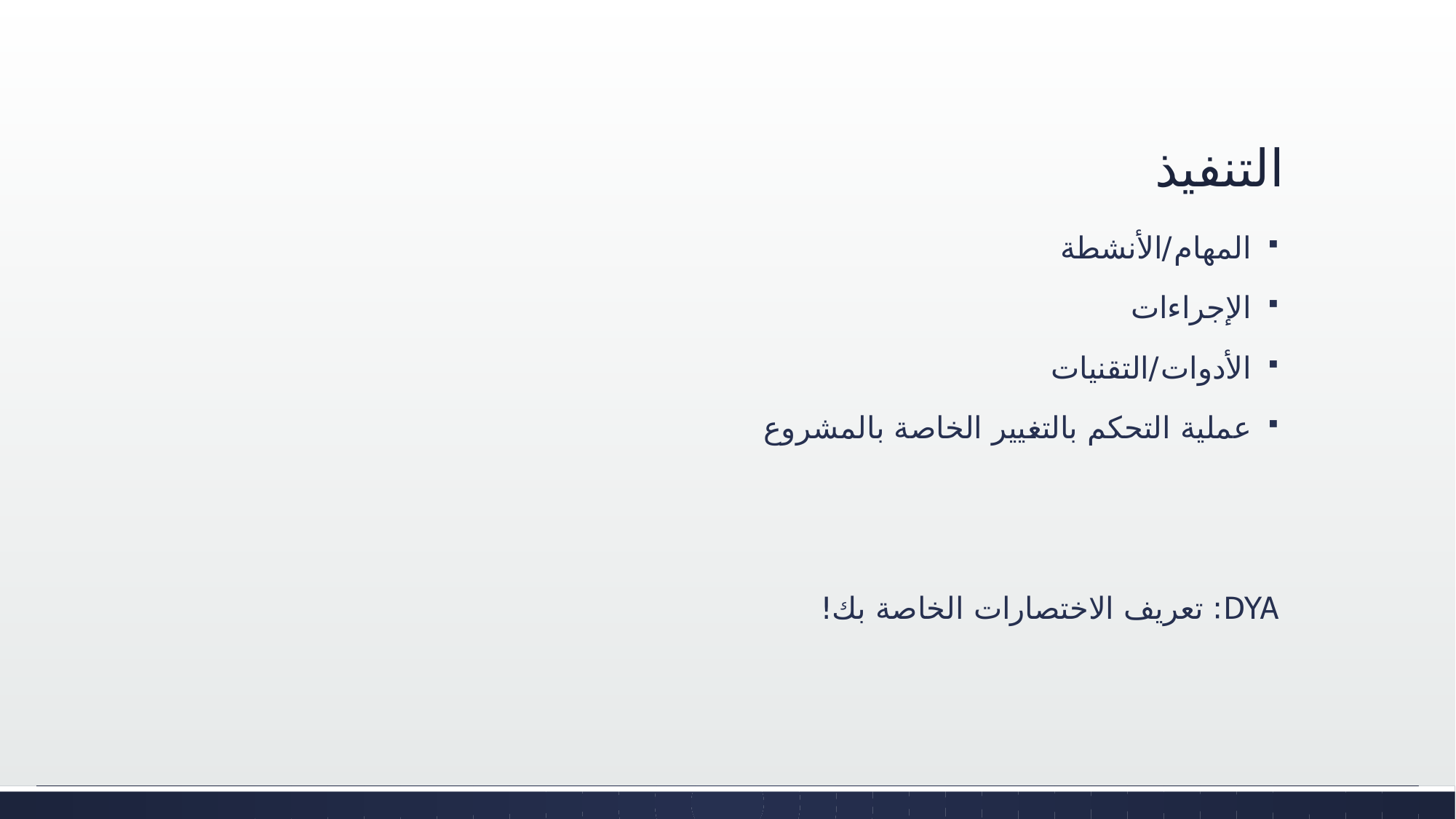

# التنفيذ
المهام/الأنشطة
الإجراءات
الأدوات/التقنيات
عملية التحكم بالتغيير الخاصة بالمشروع

DYA: تعريف الاختصارات الخاصة بك!